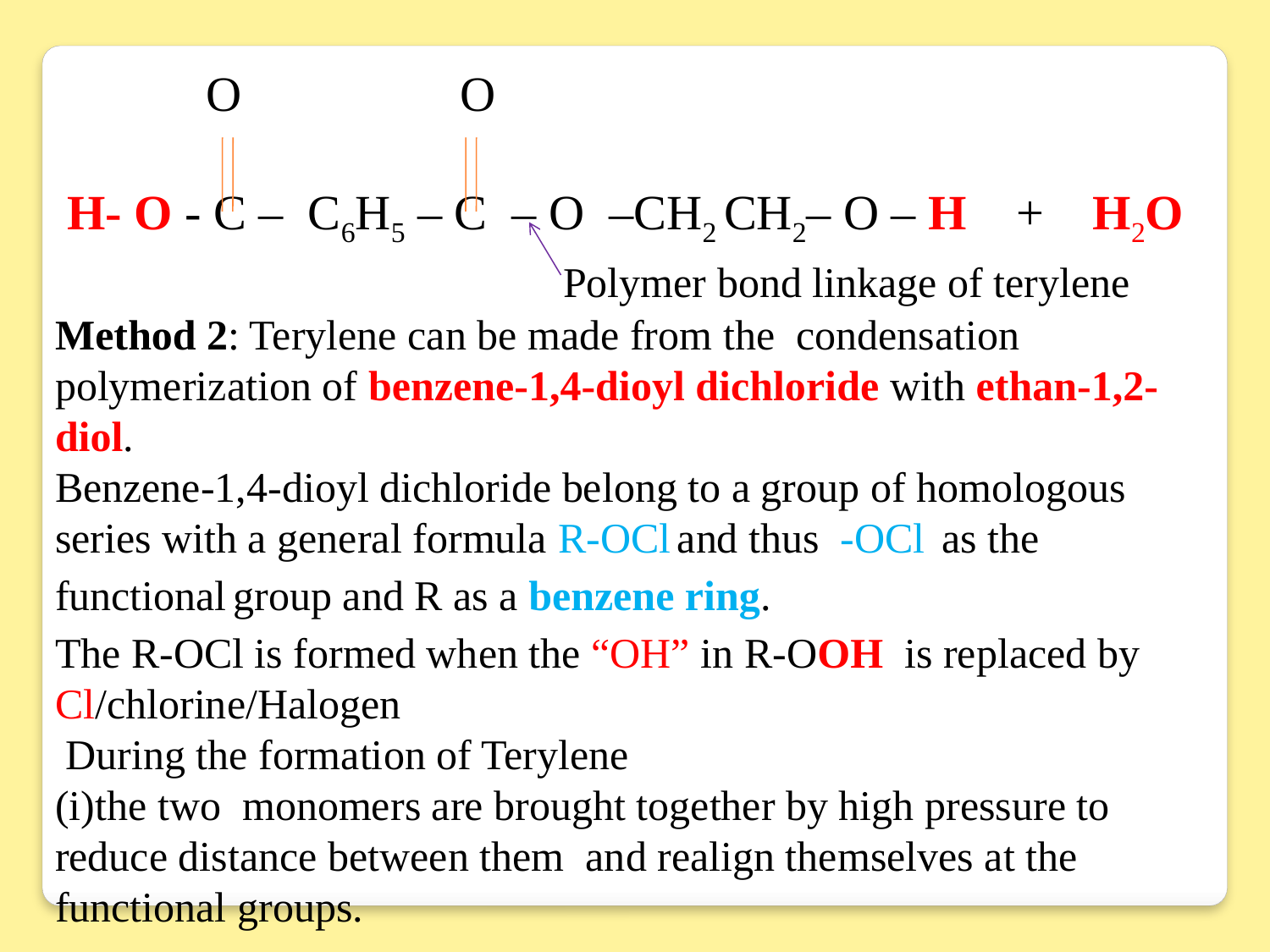

O		  O

 H- O - C –  C6H5 – C  – O  –CH2 CH2– O – H    +    H2O
				Polymer bond linkage of terylene
Method 2: Terylene can be made from the  condensation polymerization of benzene-1,4-dioyl dichloride with ethan-1,2-diol.
Benzene-1,4-dioyl dichloride belong to a group of homologous series with a general formula R-OCl and thus  -OCl  as the functional group and R as a benzene ring.
The R-OCl is formed when the “OH” in R-OOH  is replaced by Cl/chlorine/Halogen
 During the formation of Terylene
(i)the two  monomers are brought together by high pressure to reduce distance between them  and realign themselves at the functional groups.